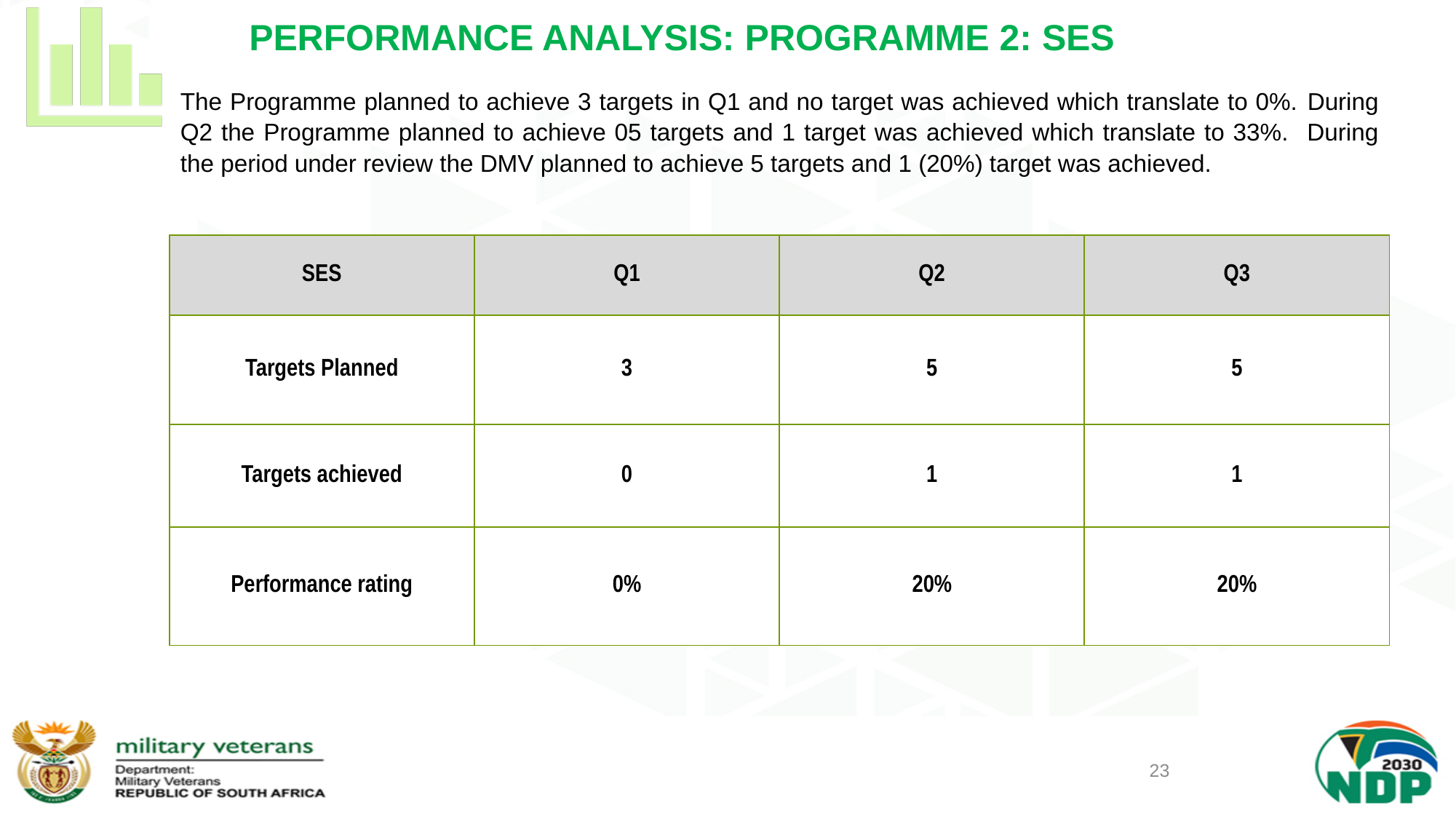

# PERFORMANCE ANALYSIS: PROGRAMME 2: SES
| The Programme planned to achieve 3 targets in Q1 and no target was achieved which translate to 0%. During Q2 the Programme planned to achieve 05 targets and 1 target was achieved which translate to 33%. During the period under review the DMV planned to achieve 5 targets and 1 (20%) target was achieved. |
| --- |
| SES | Q1 | Q2 | Q3 |
| --- | --- | --- | --- |
| Targets Planned | 3 | 5 | 5 |
| Targets achieved | 0 | 1 | 1 |
| Performance rating | 0% | 20% | 20% |
23